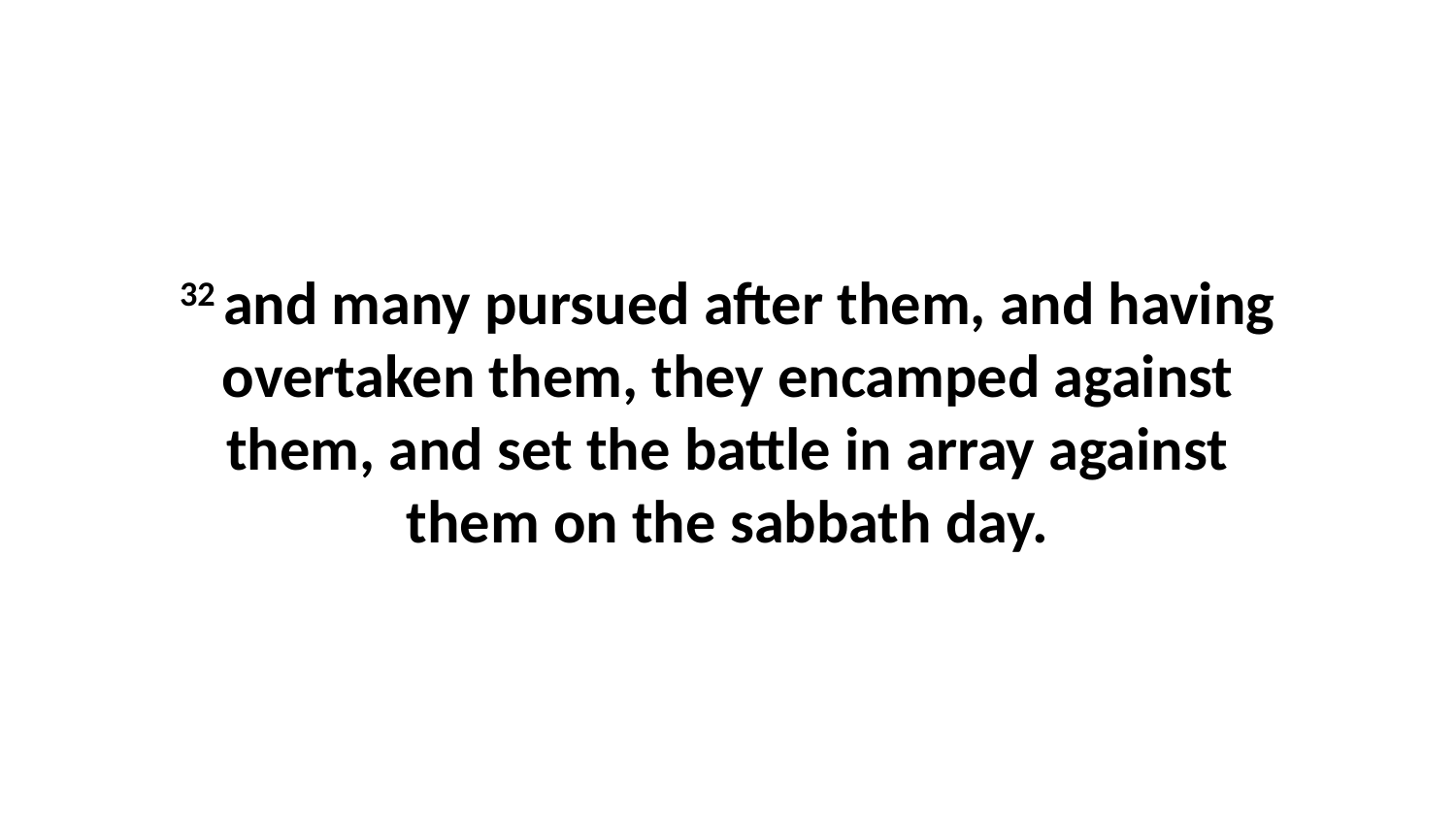

32 and many pursued after them, and having overtaken them, they encamped against them, and set the battle in array against them on the sabbath day.